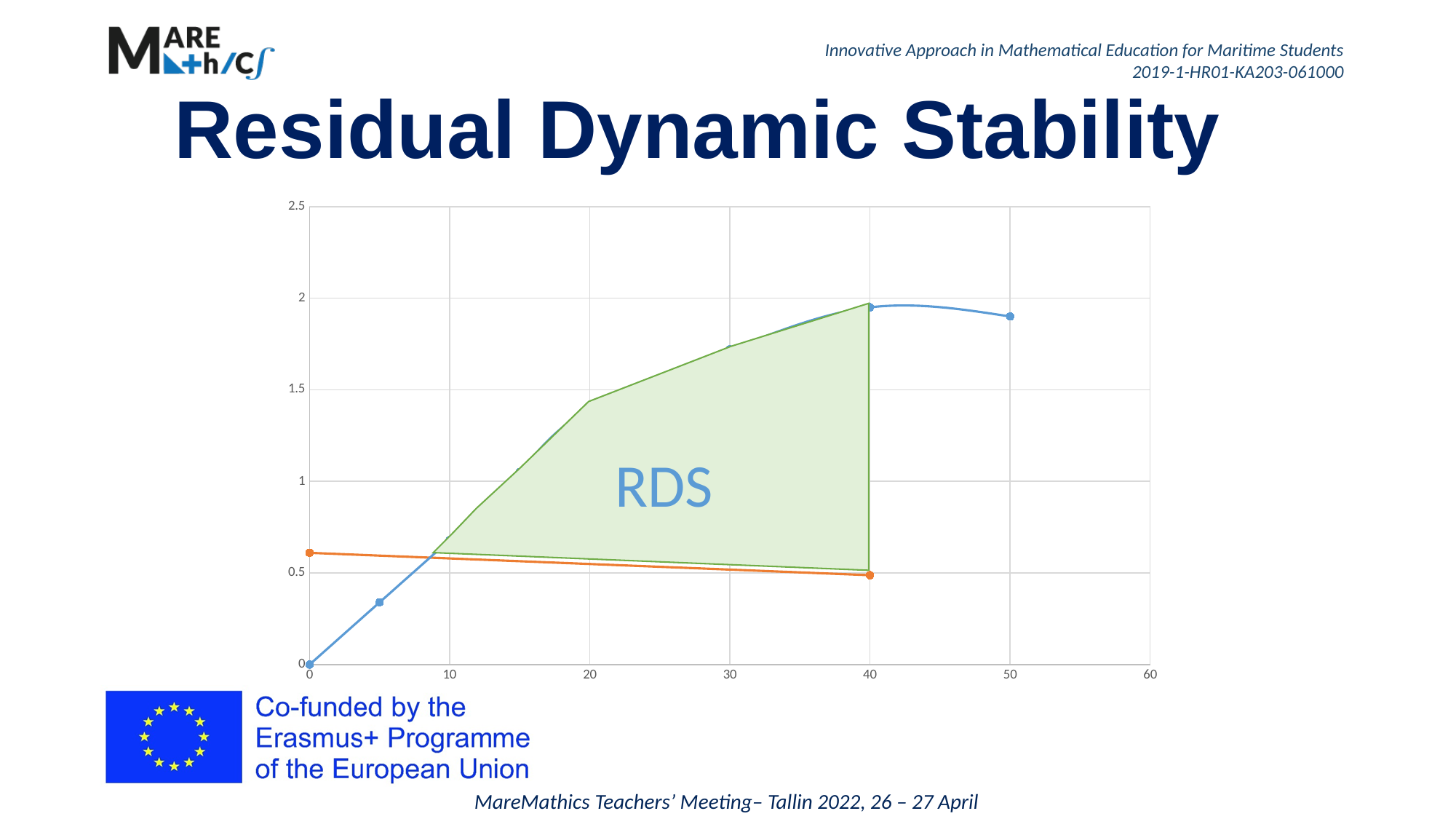

# Residual Dynamic Stability

### Chart

| Category | GZ |  |
|---|---|---|
RDS